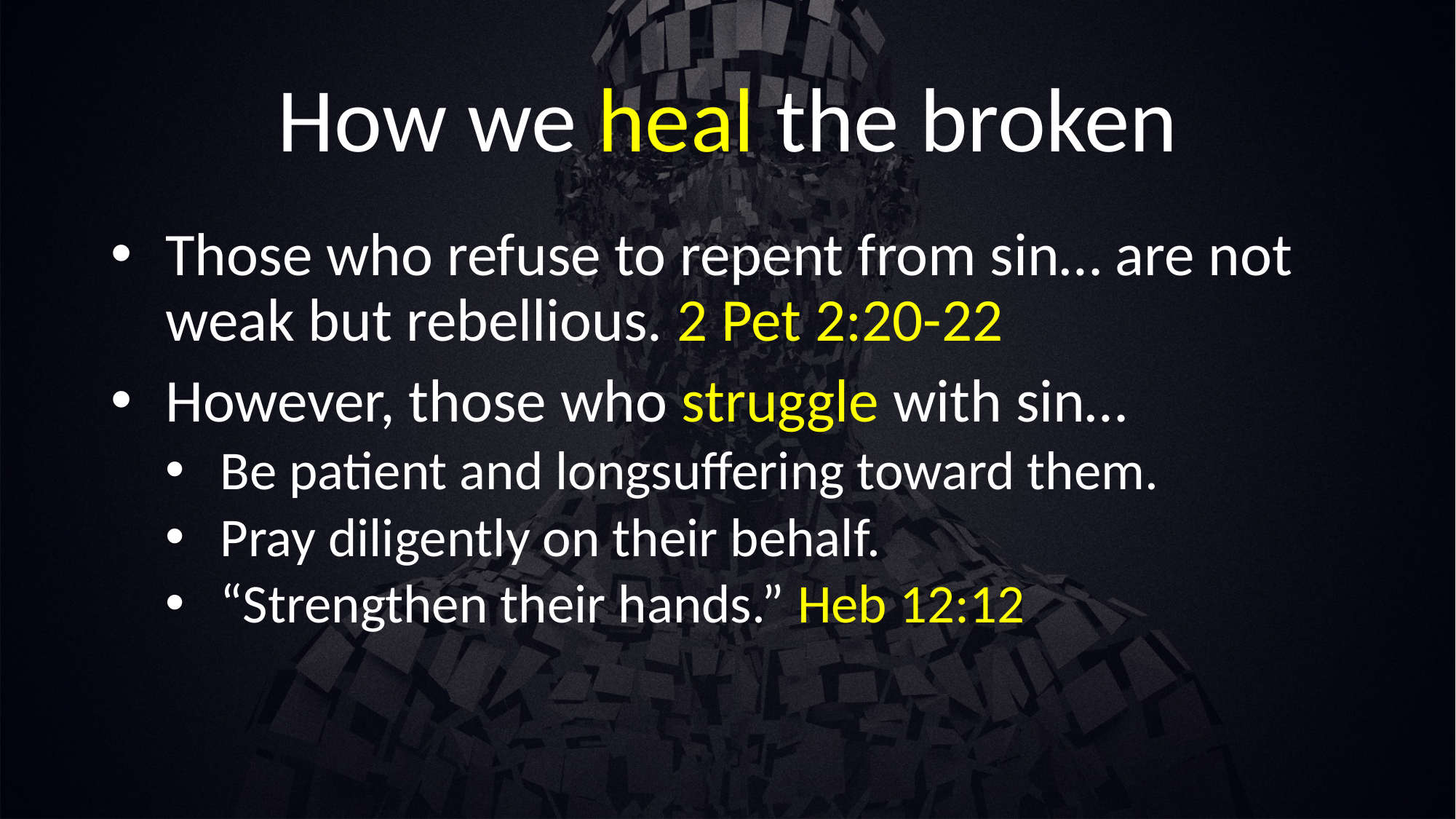

# How we heal the broken
Those who refuse to repent from sin… are not weak but rebellious. 2 Pet 2:20-22
However, those who struggle with sin…
Be patient and longsuffering toward them.
Pray diligently on their behalf.
“Strengthen their hands.” Heb 12:12